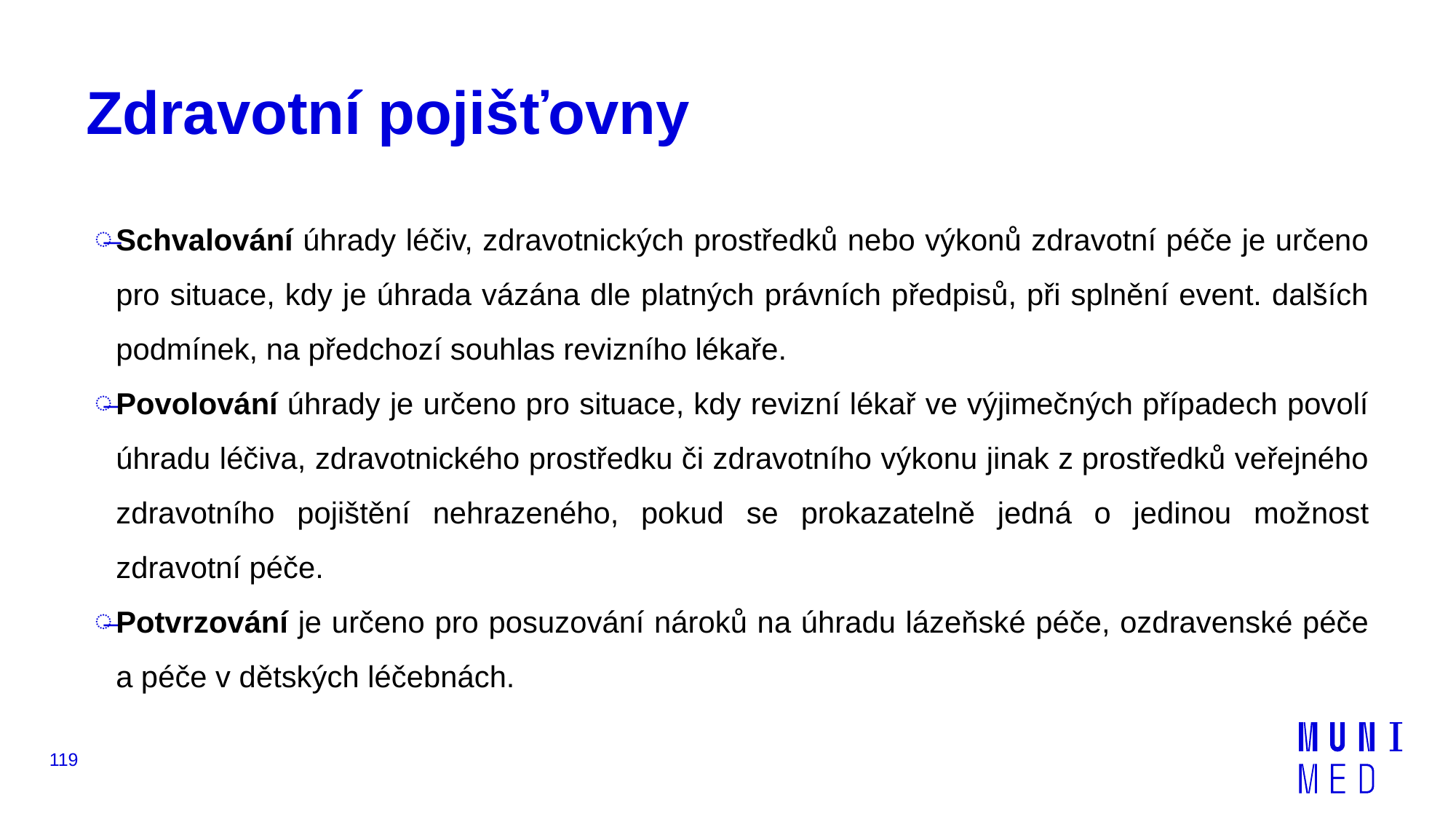

# Zdravotní pojišťovny

Schvalování úhrady léčiv, zdravotnických prostředků nebo výkonů zdravotní péče je určeno pro situace, kdy je úhrada vázána dle platných právních předpisů, při splnění event. dalších podmínek, na předchozí souhlas revizního lékaře.
Povolování úhrady je určeno pro situace, kdy revizní lékař ve výjimečných případech povolí úhradu léčiva, zdravotnického prostředku či zdravotního výkonu jinak z prostředků veřejného zdravotního pojištění nehrazeného, pokud se prokazatelně jedná o jedinou možnost zdravotní péče.
Potvrzování je určeno pro posuzování nároků na úhradu lázeňské péče, ozdravenské péče a péče v dětských léčebnách.

119